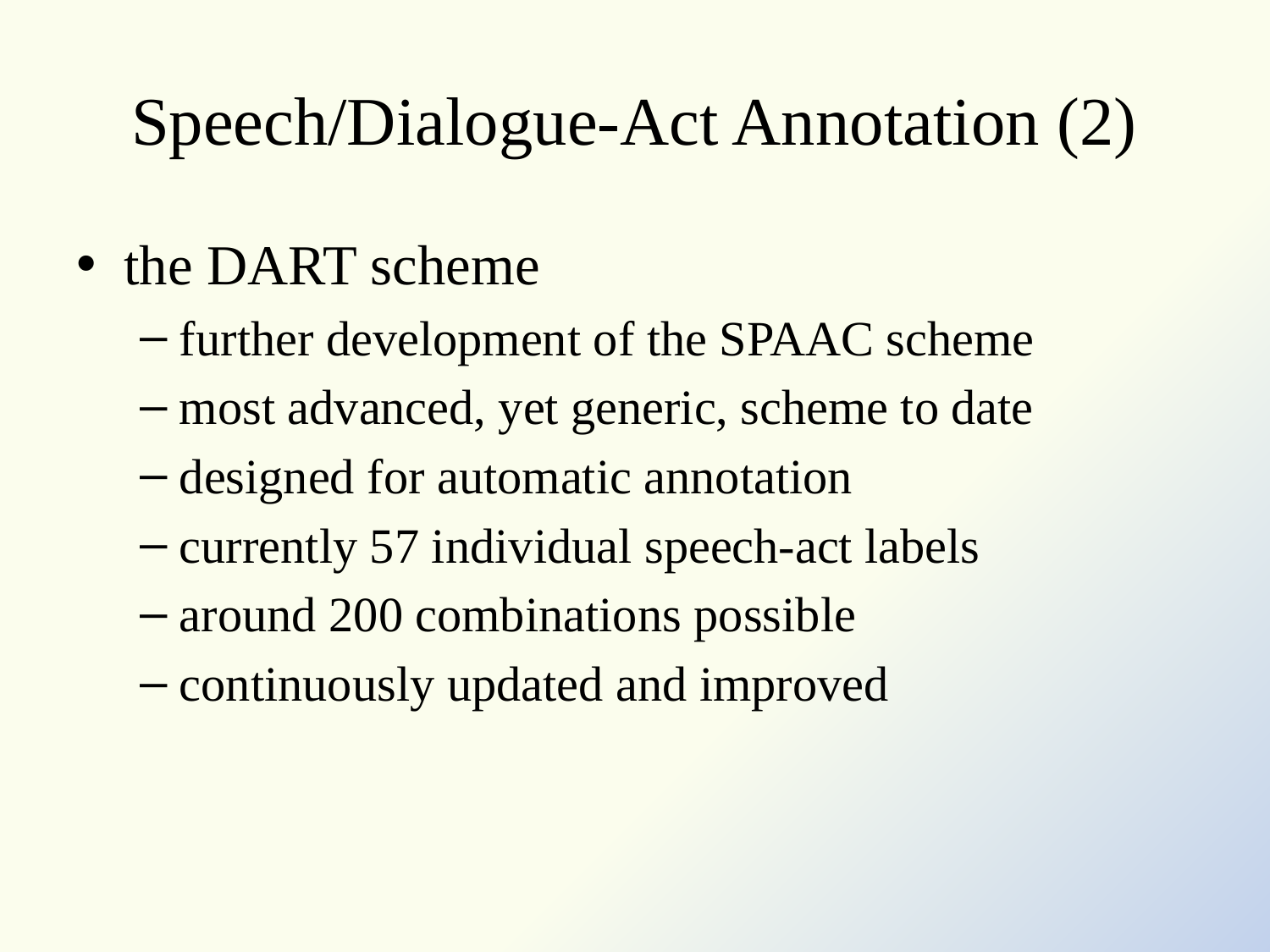

# Speech/Dialogue-Act Annotation (2)
the DART scheme
further development of the SPAAC scheme
most advanced, yet generic, scheme to date
designed for automatic annotation
currently 57 individual speech-act labels
around 200 combinations possible
continuously updated and improved